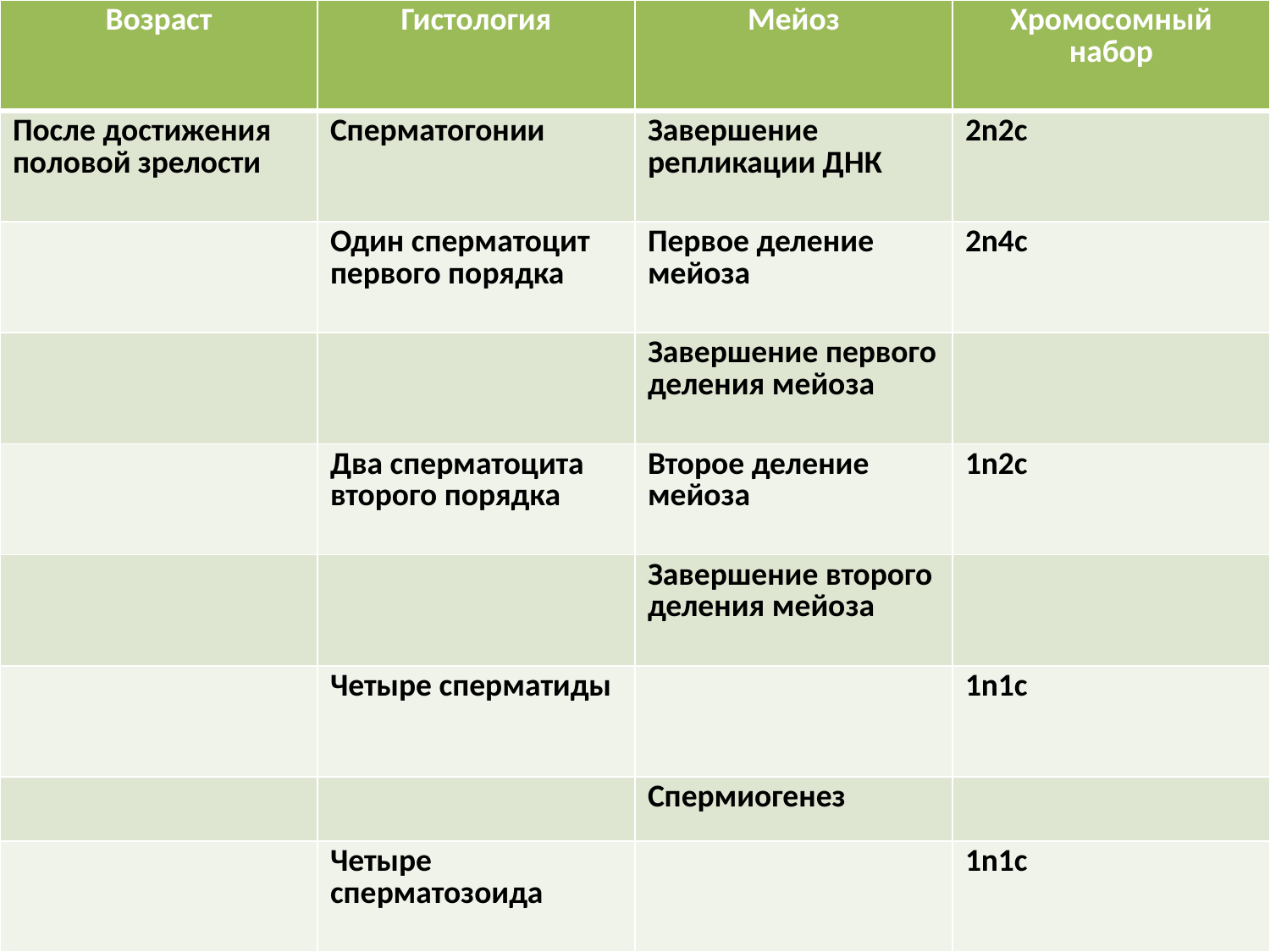

| Возраст | Гистология | Мейоз | Хромосомный набор |
| --- | --- | --- | --- |
| После достижения половой зрелости | Сперматогонии | Завершение репликации ДНК | 2n2c |
|  | Один сперматоцит первого порядка | Первое деление мейоза | 2n4c |
|  |  | Завершение первого деления мейоза |  |
|  | Два сперматоцита второго порядка | Второе деление мейоза | 1n2c |
|  |  | Завершение второго деления мейоза |  |
|  | Четыре сперматиды |  | 1n1c |
|  |  | Спермиогенез |  |
|  | Четыре сперматозоида |  | 1n1c |
#